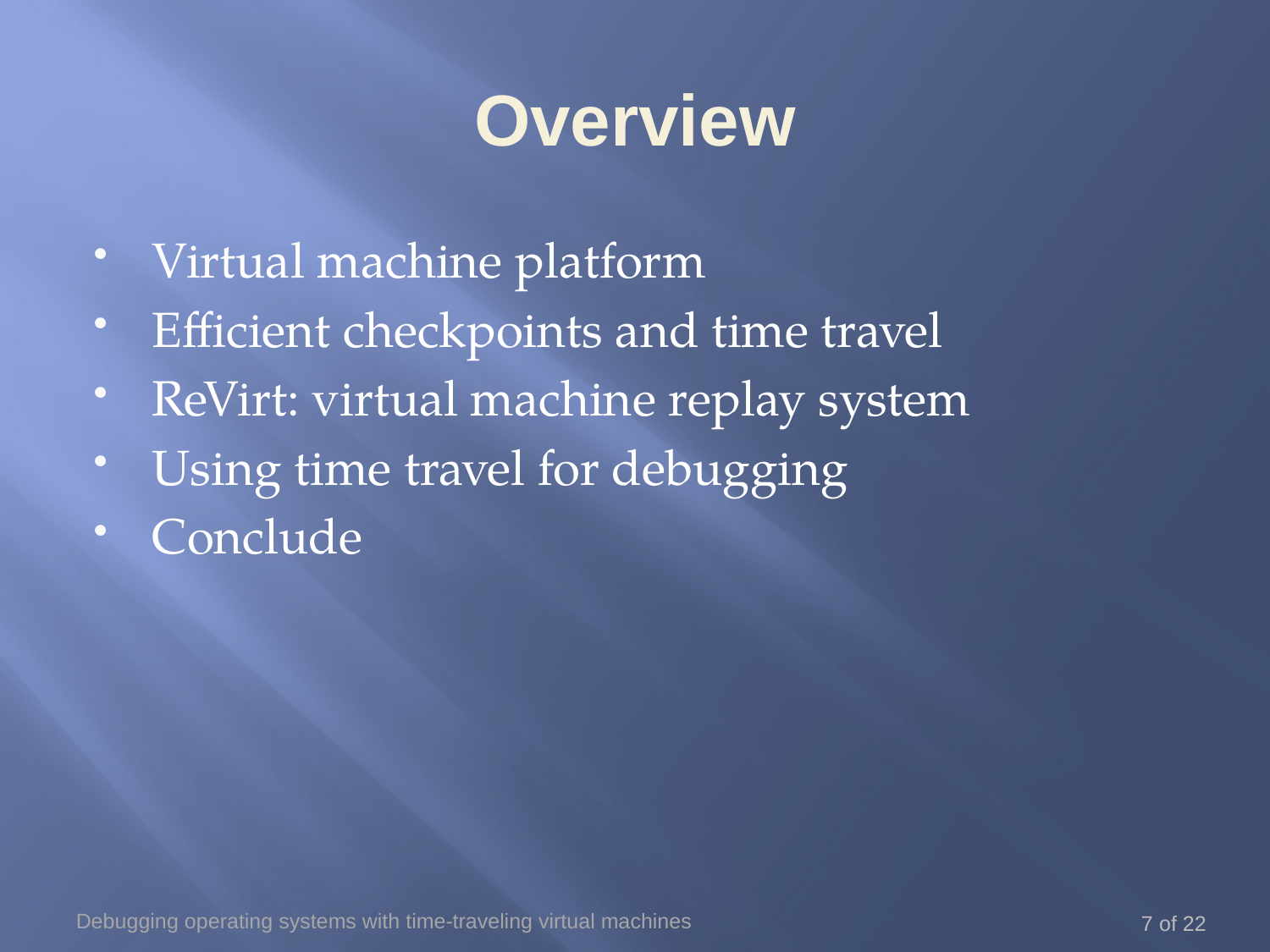

# Overview
Virtual machine platform
Efficient checkpoints and time travel
ReVirt: virtual machine replay system
Using time travel for debugging
Conclude
Debugging operating systems with time-traveling virtual machines
7 of 22